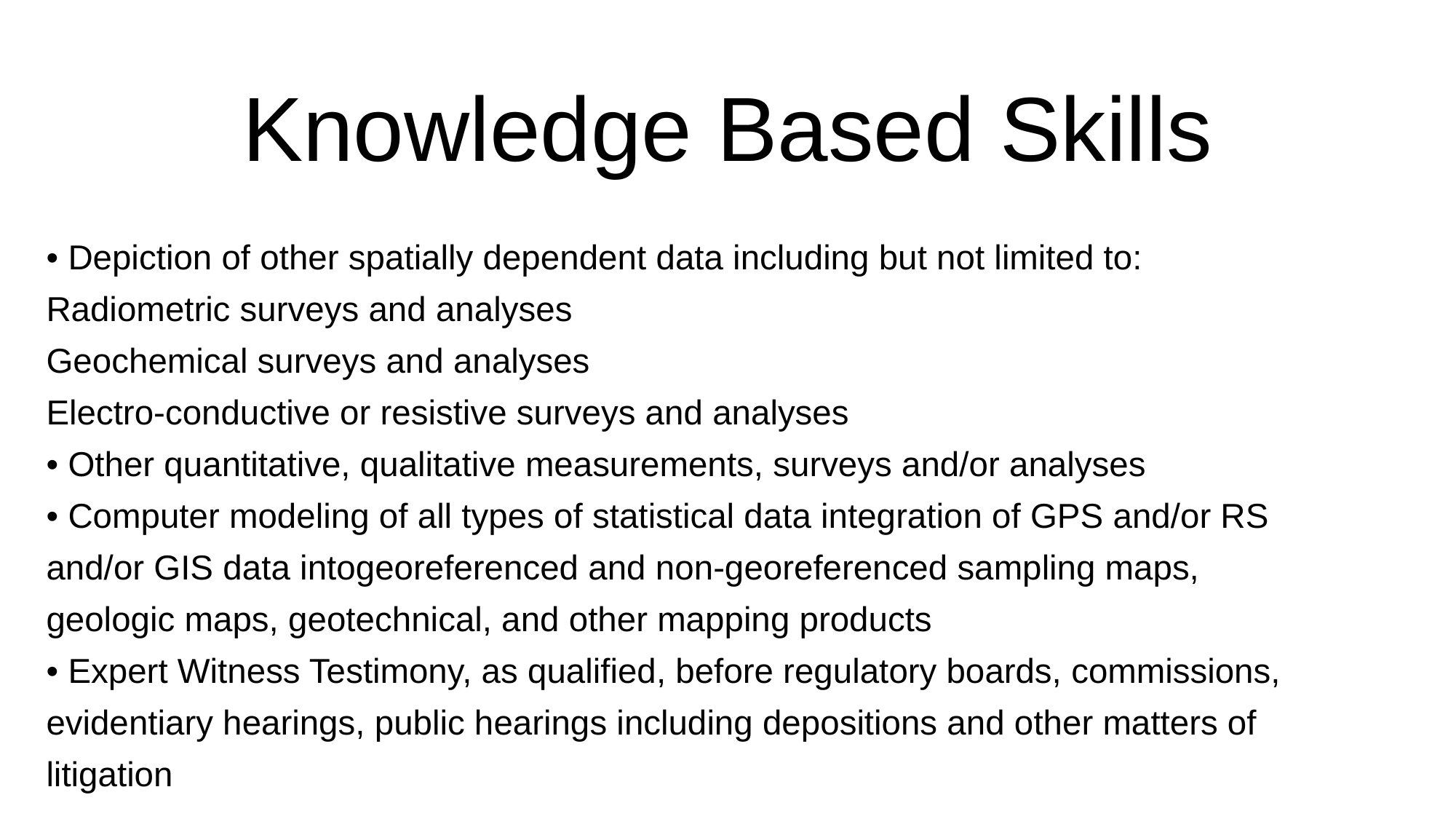

# Knowledge Based Skills
• Depiction of other spatially dependent data including but not limited to:
Radiometric surveys and analyses
Geochemical surveys and analyses
Electro-conductive or resistive surveys and analyses
• Other quantitative, qualitative measurements, surveys and/or analyses
• Computer modeling of all types of statistical data integration of GPS and/or RS
and/or GIS data intogeoreferenced and non-georeferenced sampling maps,
geologic maps, geotechnical, and other mapping products
• Expert Witness Testimony, as qualified, before regulatory boards, commissions,
evidentiary hearings, public hearings including depositions and other matters of
litigation